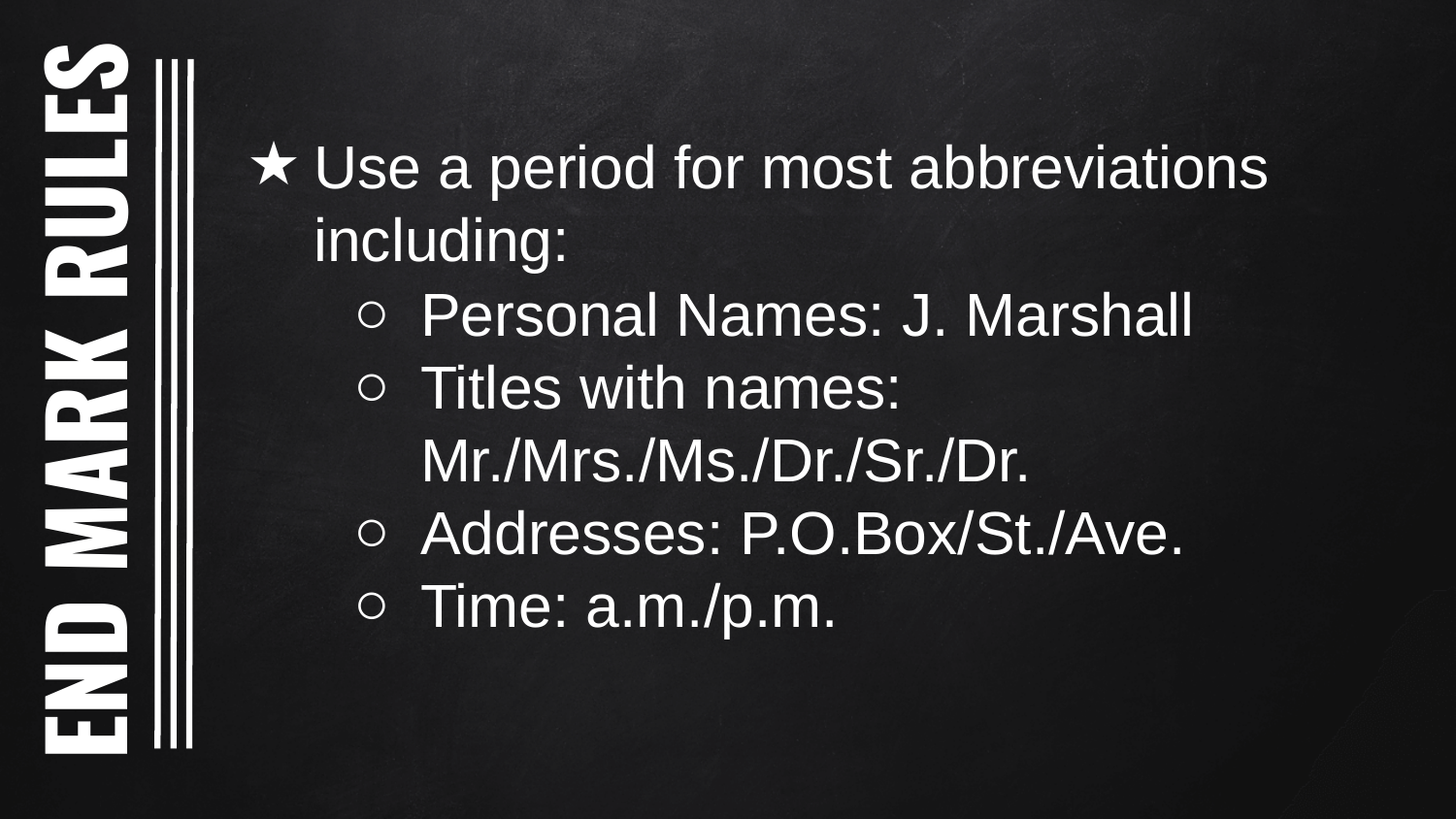

Use a period for most abbreviations including:

Personal Names: J. Marshall
Titles with names: Mr./Mrs./Ms./Dr./Sr./Dr.
Addresses: P.O.Box/St./Ave.
Time: a.m./p.m.
END MARK RULES